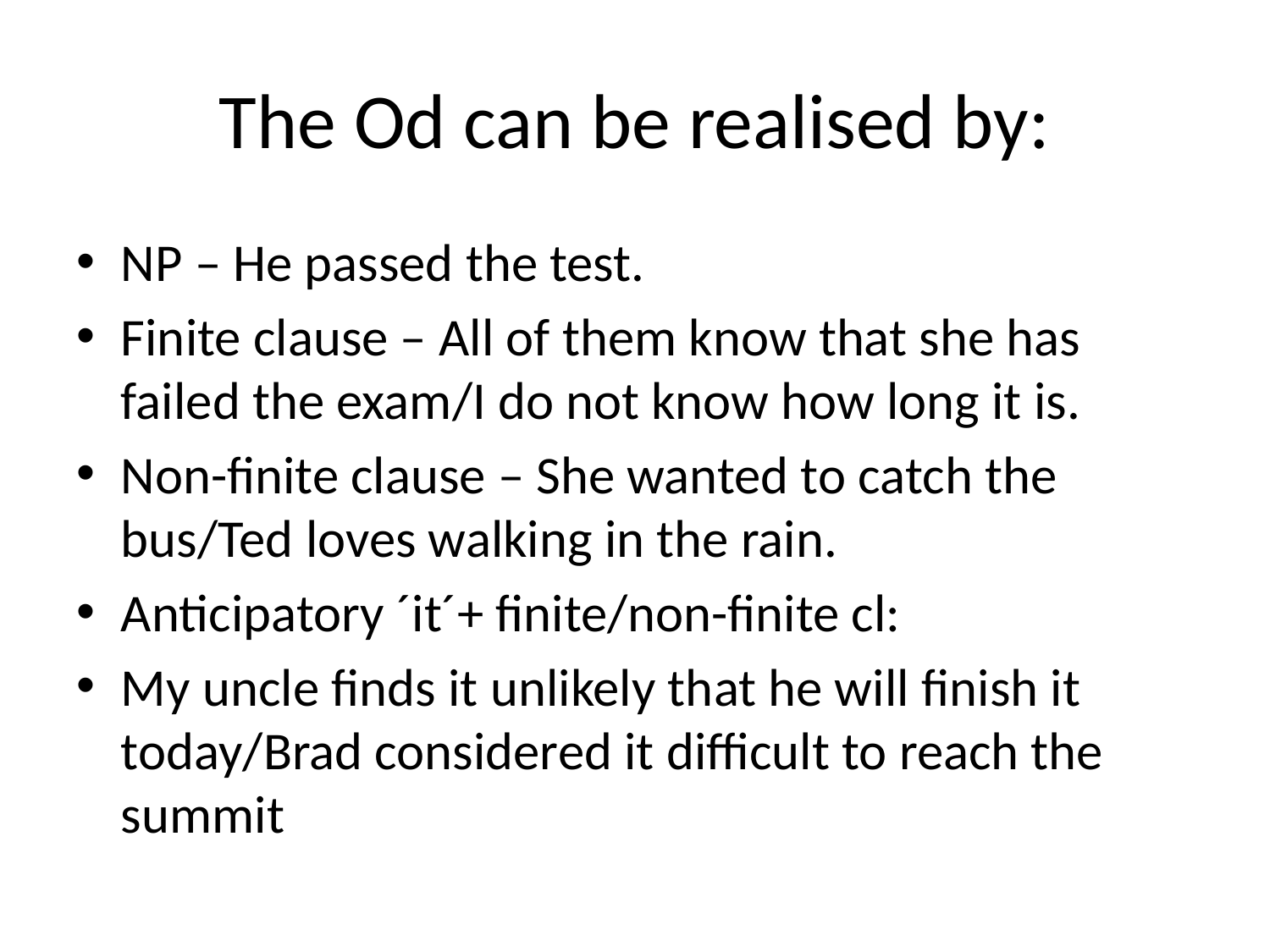

# The Od can be realised by:
NP – He passed the test.
Finite clause – All of them know that she has failed the exam/I do not know how long it is.
Non-finite clause – She wanted to catch the bus/Ted loves walking in the rain.
Anticipatory ´it´+ finite/non-finite cl:
My uncle finds it unlikely that he will finish it today/Brad considered it difficult to reach the summit